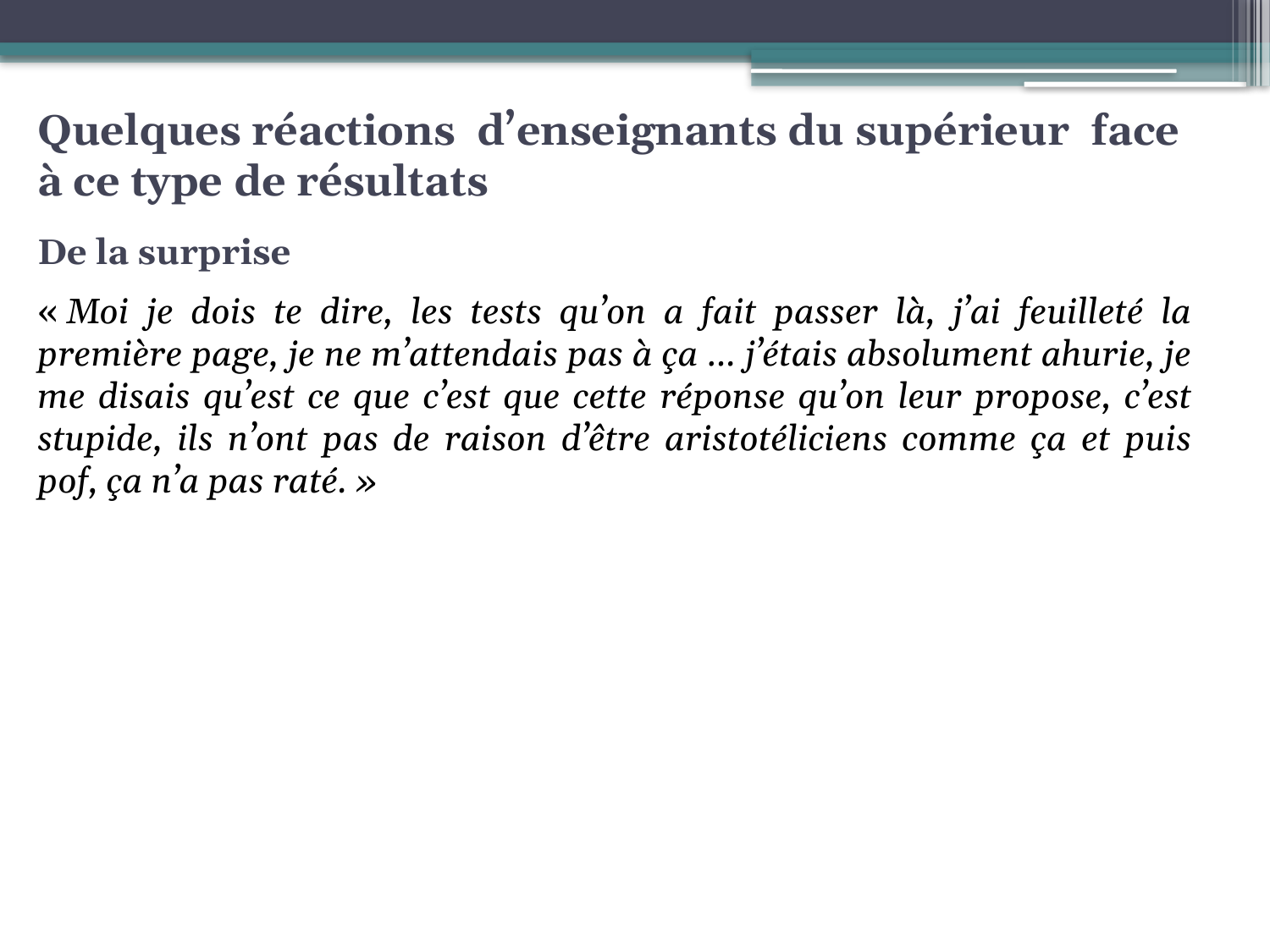

Quelques réactions  d’enseignants du supérieur  face à ce type de résultats

De la surprise

« Moi je dois te dire, les tests qu’on a fait passer là, j’ai feuilleté la première page, je ne m’attendais pas à ça … j’étais absolument ahurie, je me disais qu’est ce que c’est que cette réponse qu’on leur propose, c’est stupide, ils n’ont pas de raison d’être aristotéliciens comme ça et puis pof, ça n’a pas raté. »